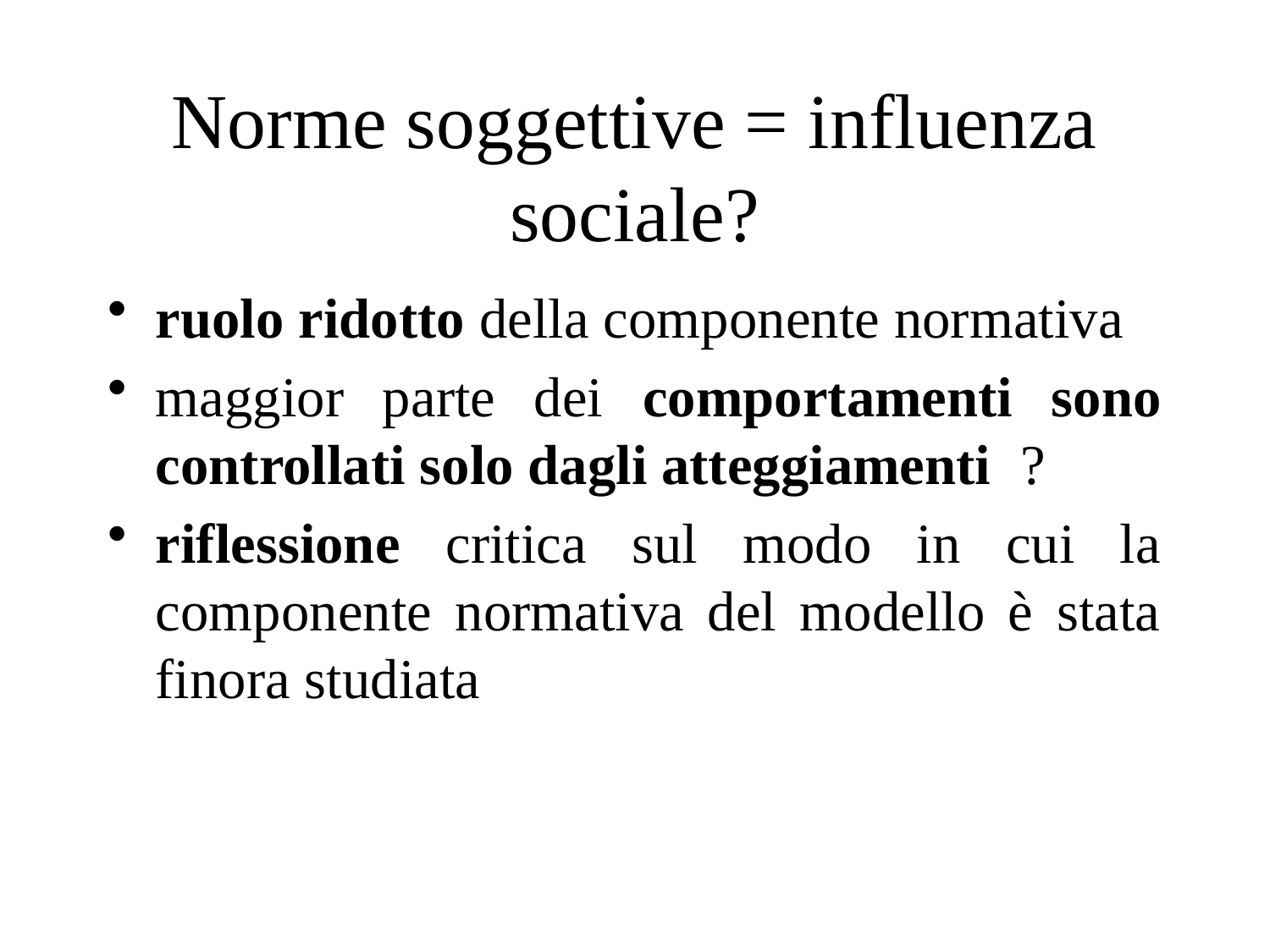

# Norme soggettive = influenza sociale?
ruolo ridotto della componente normativa
maggior parte dei comportamenti sono controllati solo dagli atteggiamenti  ?
riflessione critica sul modo in cui la componente normativa del modello è stata finora studiata